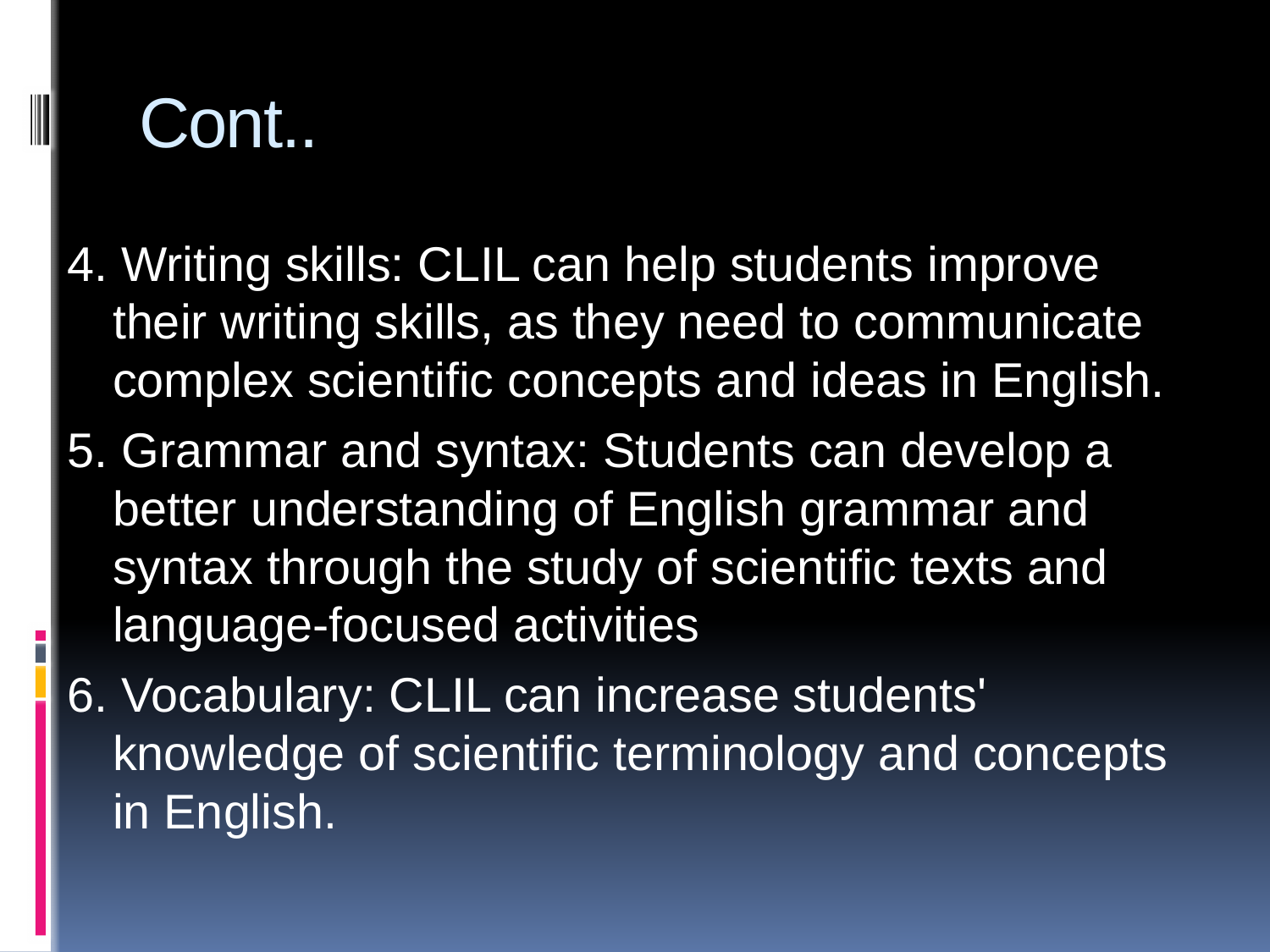

# Cont..
4. Writing skills: CLIL can help students improve their writing skills, as they need to communicate complex scientific concepts and ideas in English.
5. Grammar and syntax: Students can develop a better understanding of English grammar and syntax through the study of scientific texts and language-focused activities
6. Vocabulary: CLIL can increase students' knowledge of scientific terminology and concepts in English.